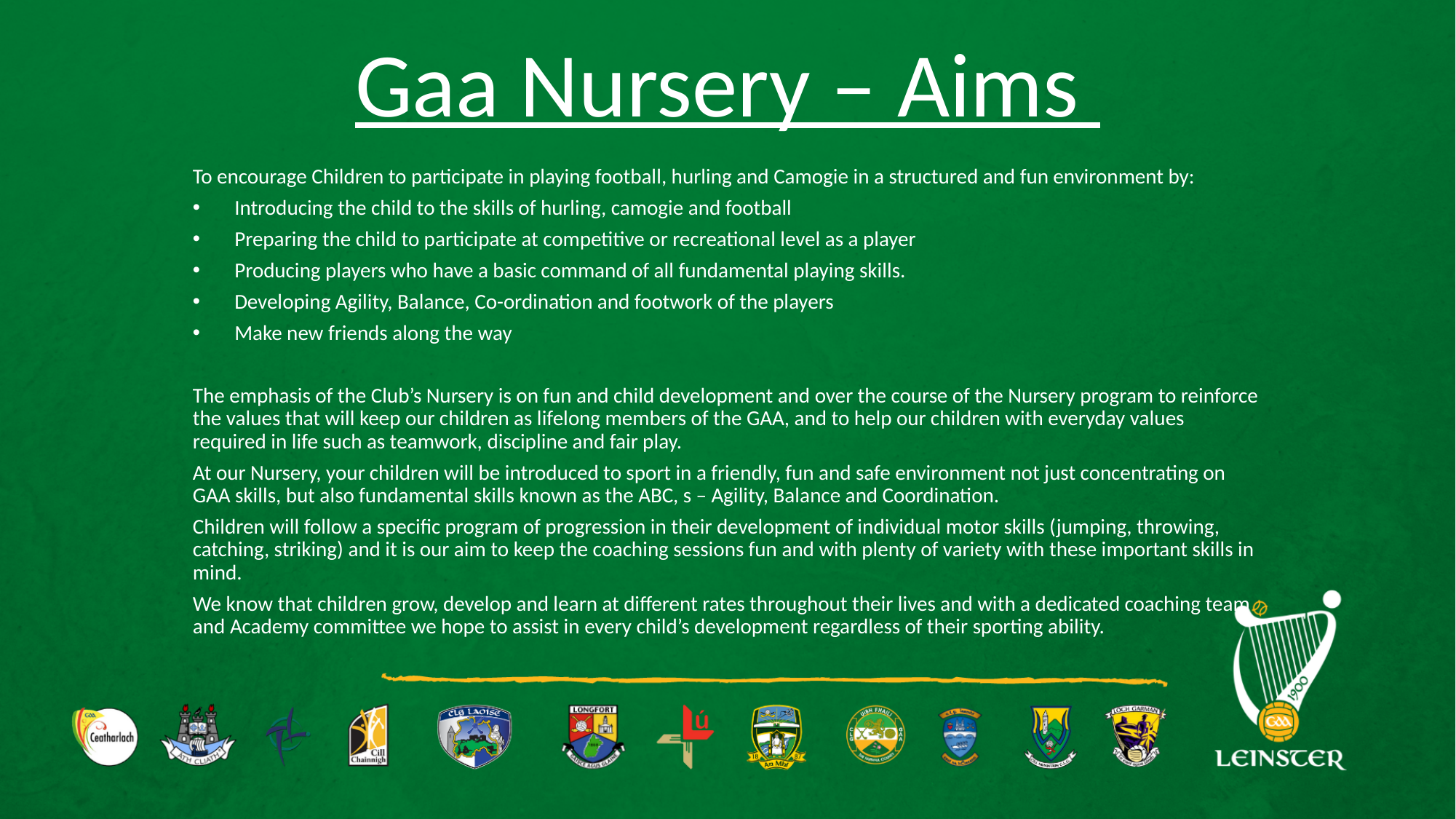

# Gaa Nursery – Aims

To encourage Children to participate in playing football, hurling and Camogie in a structured and fun environment by:
Introducing the child to the skills of hurling, camogie and football
Preparing the child to participate at competitive or recreational level as a player
Producing players who have a basic command of all fundamental playing skills.
Developing Agility, Balance, Co-ordination and footwork of the players
Make new friends along the way

The emphasis of the Club’s Nursery is on fun and child development and over the course of the Nursery program to reinforce the values that will keep our children as lifelong members of the GAA, and to help our children with everyday values required in life such as teamwork, discipline and fair play.
At our Nursery, your children will be introduced to sport in a friendly, fun and safe environment not just concentrating on GAA skills, but also fundamental skills known as the ABC, s – Agility, Balance and Coordination.
Children will follow a specific program of progression in their development of individual motor skills (jumping, throwing, catching, striking) and it is our aim to keep the coaching sessions fun and with plenty of variety with these important skills in mind.
We know that children grow, develop and learn at different rates throughout their lives and with a dedicated coaching team and Academy committee we hope to assist in every child’s development regardless of their sporting ability.